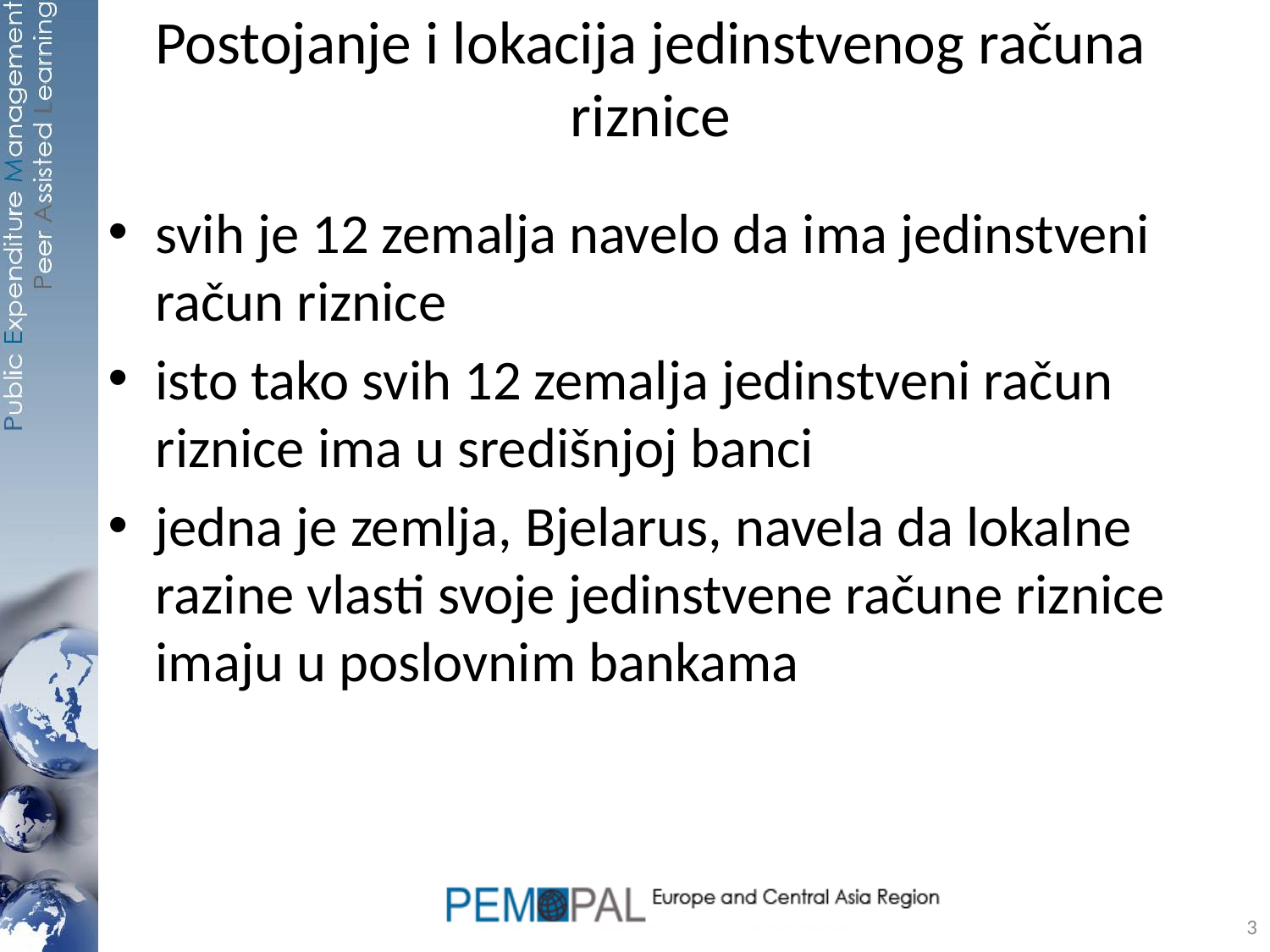

# Postojanje i lokacija jedinstvenog računa riznice
svih je 12 zemalja navelo da ima jedinstveni račun riznice
isto tako svih 12 zemalja jedinstveni račun riznice ima u središnjoj banci
jedna je zemlja, Bjelarus, navela da lokalne razine vlasti svoje jedinstvene račune riznice imaju u poslovnim bankama
3